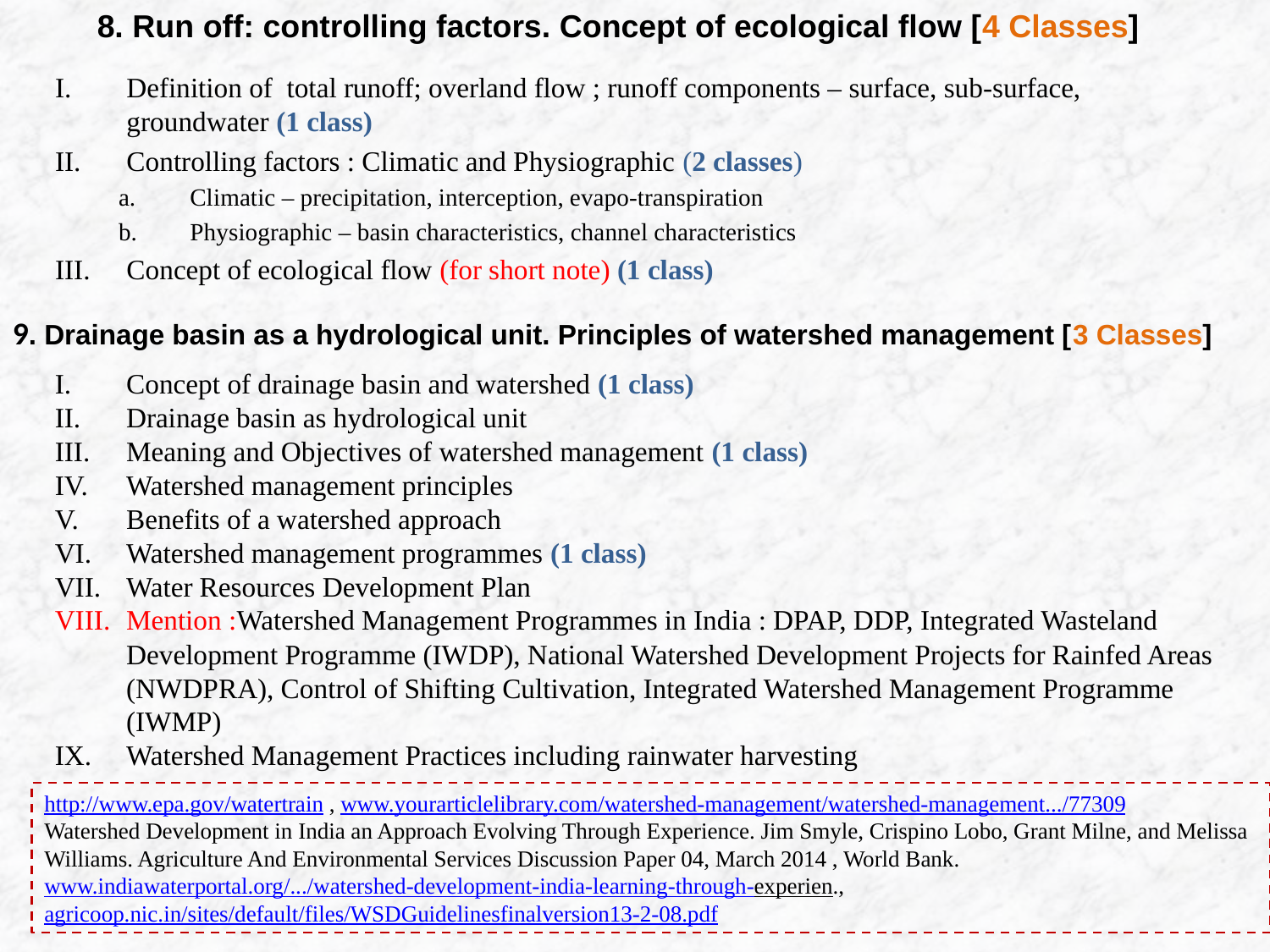

8. Run off: controlling factors. Concept of ecological flow [4 Classes]
Definition of  total runoff; overland flow ; runoff components – surface, sub-surface, groundwater (1 class)
Controlling factors : Climatic and Physiographic (2 classes)
Climatic – precipitation, interception, evapo-transpiration
Physiographic – basin characteristics, channel characteristics
Concept of ecological flow (for short note) (1 class)
9. Drainage basin as a hydrological unit. Principles of watershed management [3 Classes]
Concept of drainage basin and watershed (1 class)
Drainage basin as hydrological unit
Meaning and Objectives of watershed management (1 class)
Watershed management principles
Benefits of a watershed approach
Watershed management programmes (1 class)
Water Resources Development Plan
Mention :Watershed Management Programmes in India : DPAP, DDP, Integrated Wasteland Development Programme (IWDP), National Watershed Development Projects for Rainfed Areas (NWDPRA), Control of Shifting Cultivation, Integrated Watershed Management Programme (IWMP)
Watershed Management Practices including rainwater harvesting
http://www.epa.gov/watertrain , www.yourarticlelibrary.com/watershed-management/watershed-management.../77309
Watershed Development in India an Approach Evolving Through Experience. Jim Smyle, Crispino Lobo, Grant Milne, and Melissa Williams. Agriculture And Environmental Services Discussion Paper 04, March 2014 , World Bank. www.indiawaterportal.org/.../watershed-development-india-learning-through-experien.,  agricoop.nic.in/sites/default/files/WSDGuidelinesfinalversion13-2-08.pdf